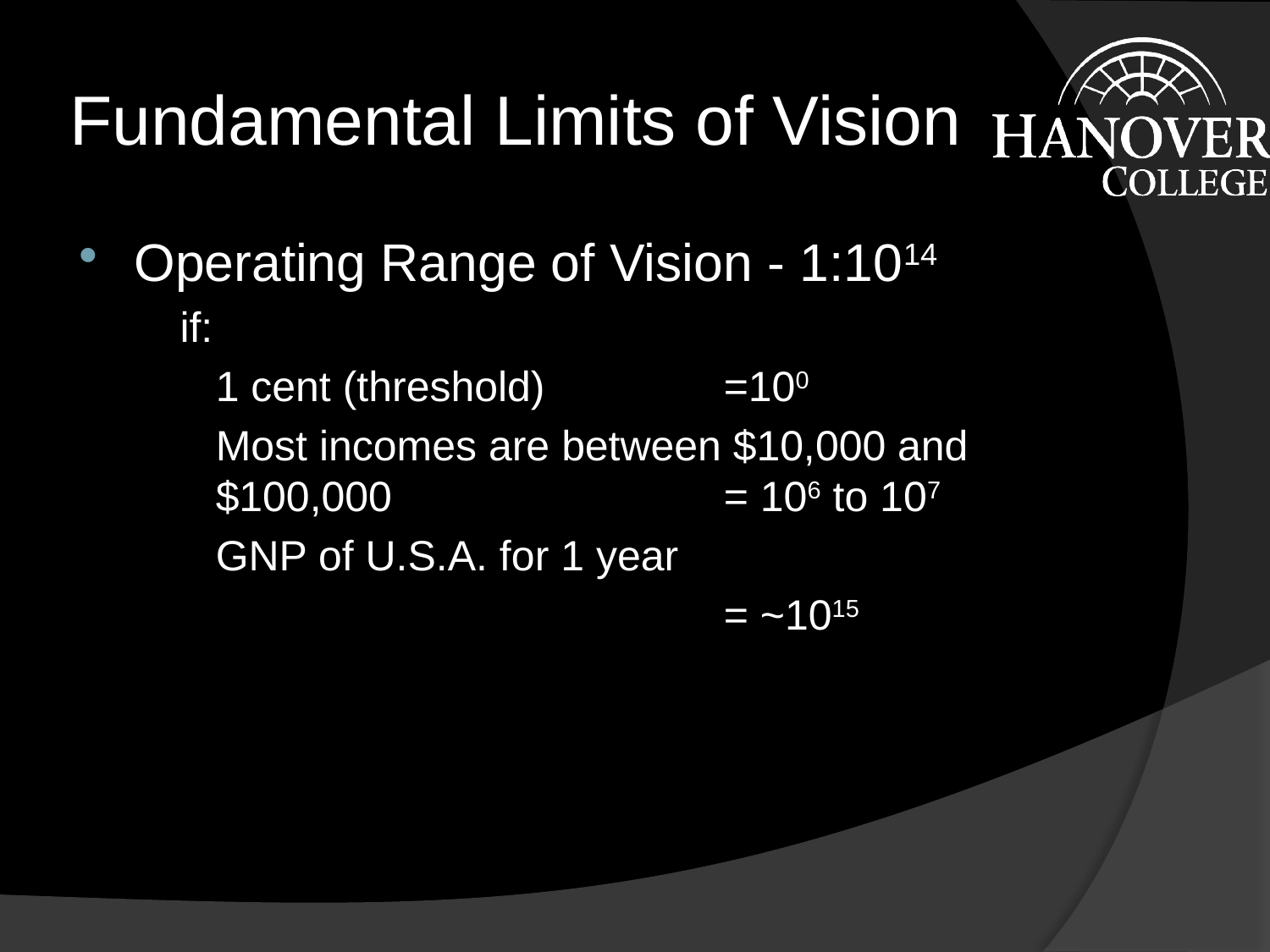

# Fundamental Limits of Vision
Operating Range of Vision - 1:1014
if:
	1 cent (threshold)		=100
	Most incomes are between $10,000 and $100,000			= 106 to 107
	GNP of U.S.A. for 1 year
					= ~1015